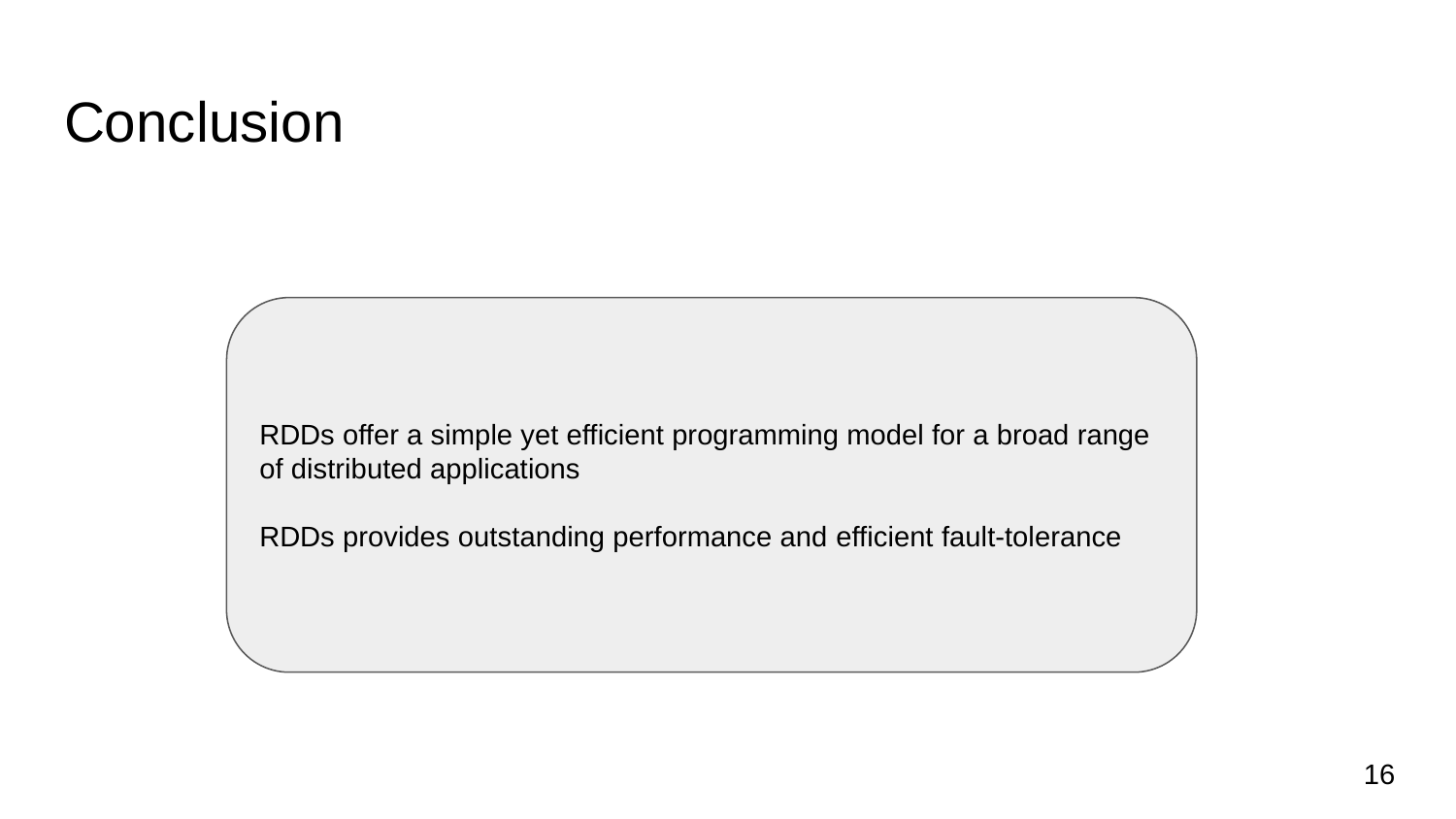

# Conclusion
RDDs offer a simple yet efficient programming model for a broad range of distributed applications

RDDs provides outstanding performance and efficient fault-tolerance
16